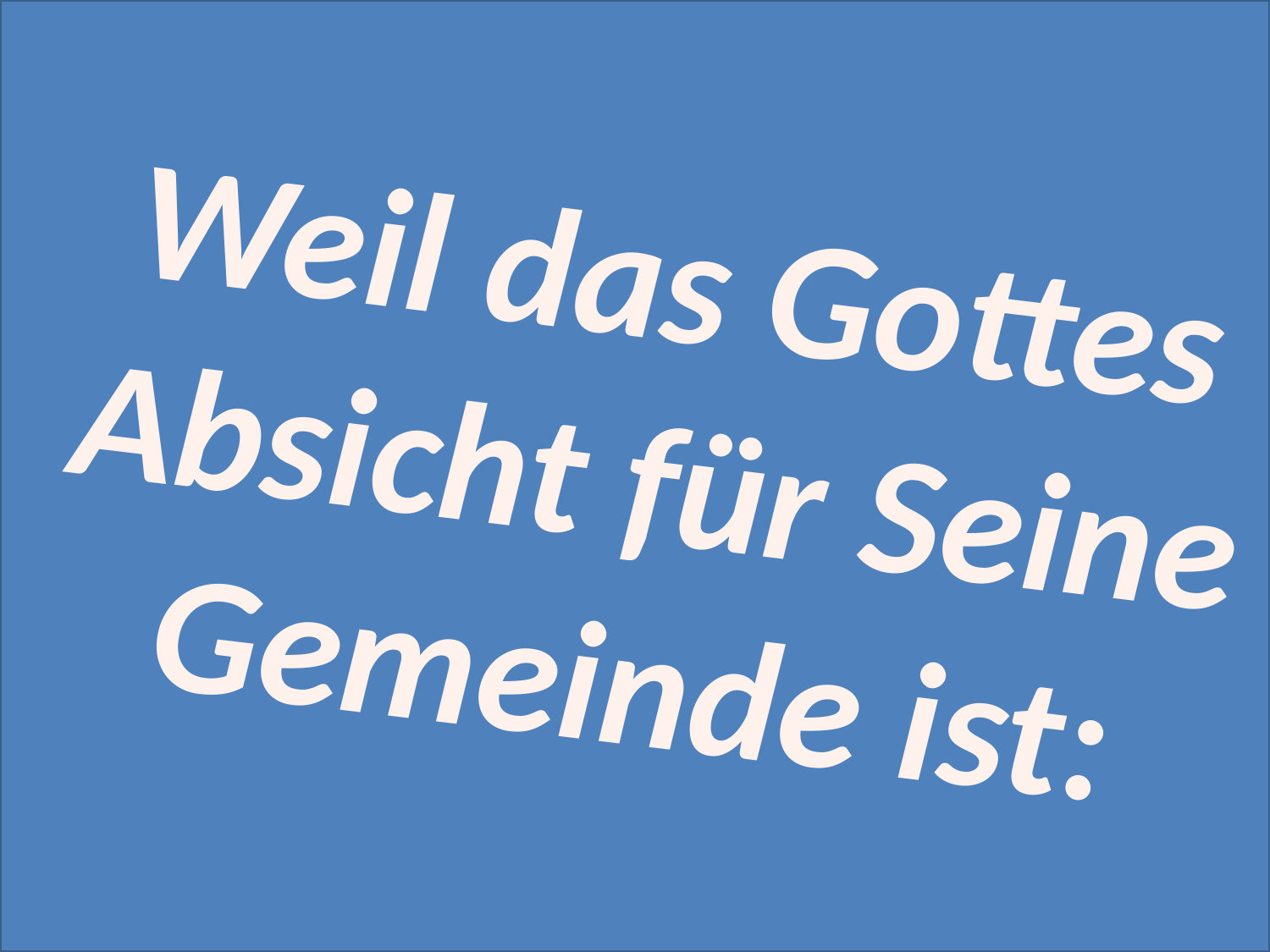

Weil das Gottes
Absicht für Seine
Gemeinde ist: